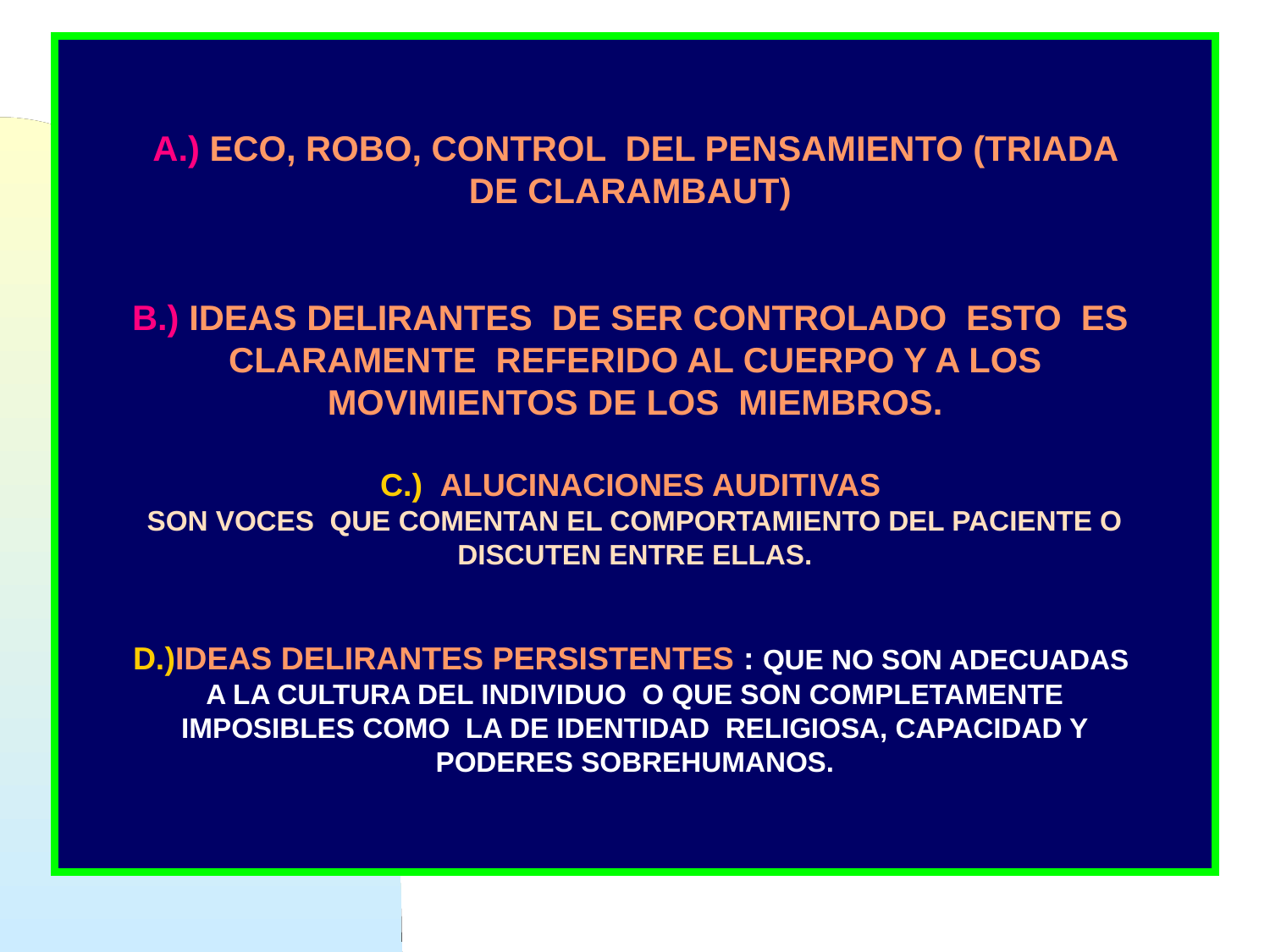

A.) ECO, ROBO, CONTROL  DEL PENSAMIENTO (TRIADA DE CLARAMBAUT)

B.) IDEAS DELIRANTES  DE SER CONTROLADO  ESTO  ES  CLARAMENTE  REFERIDO AL CUERPO Y A LOS MOVIMIENTOS DE LOS  MIEMBROS.

C.)  ALUCINACIONES AUDITIVAS
SON VOCES  QUE COMENTAN EL COMPORTAMIENTO DEL PACIENTE O DISCUTEN ENTRE ELLAS.

D.)IDEAS DELIRANTES PERSISTENTES : QUE NO SON ADECUADAS  A LA CULTURA DEL INDIVIDUO  O QUE SON COMPLETAMENTE IMPOSIBLES COMO  LA DE IDENTIDAD  RELIGIOSA, CAPACIDAD Y PODERES SOBREHUMANOS.